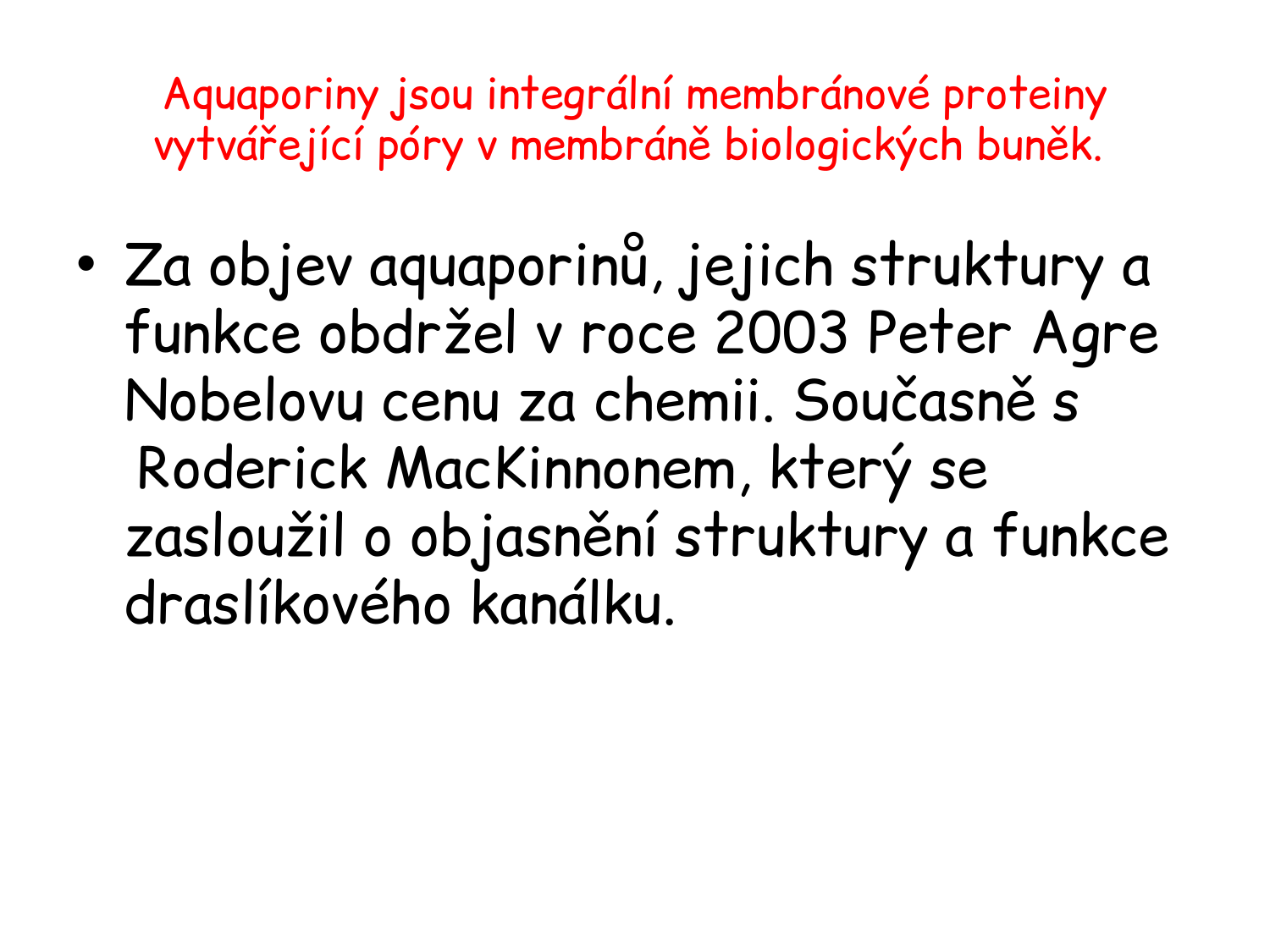

# Aquaporiny jsou integrální membránové proteiny vytvářející póry v membráně biologických buněk.
Za objev aquaporinů, jejich struktury a funkce obdržel v roce 2003 Peter Agre Nobelovu cenu za chemii. Současně s  Roderick MacKinnonem, který se zasloužil o objasnění struktury a funkce draslíkového kanálku.